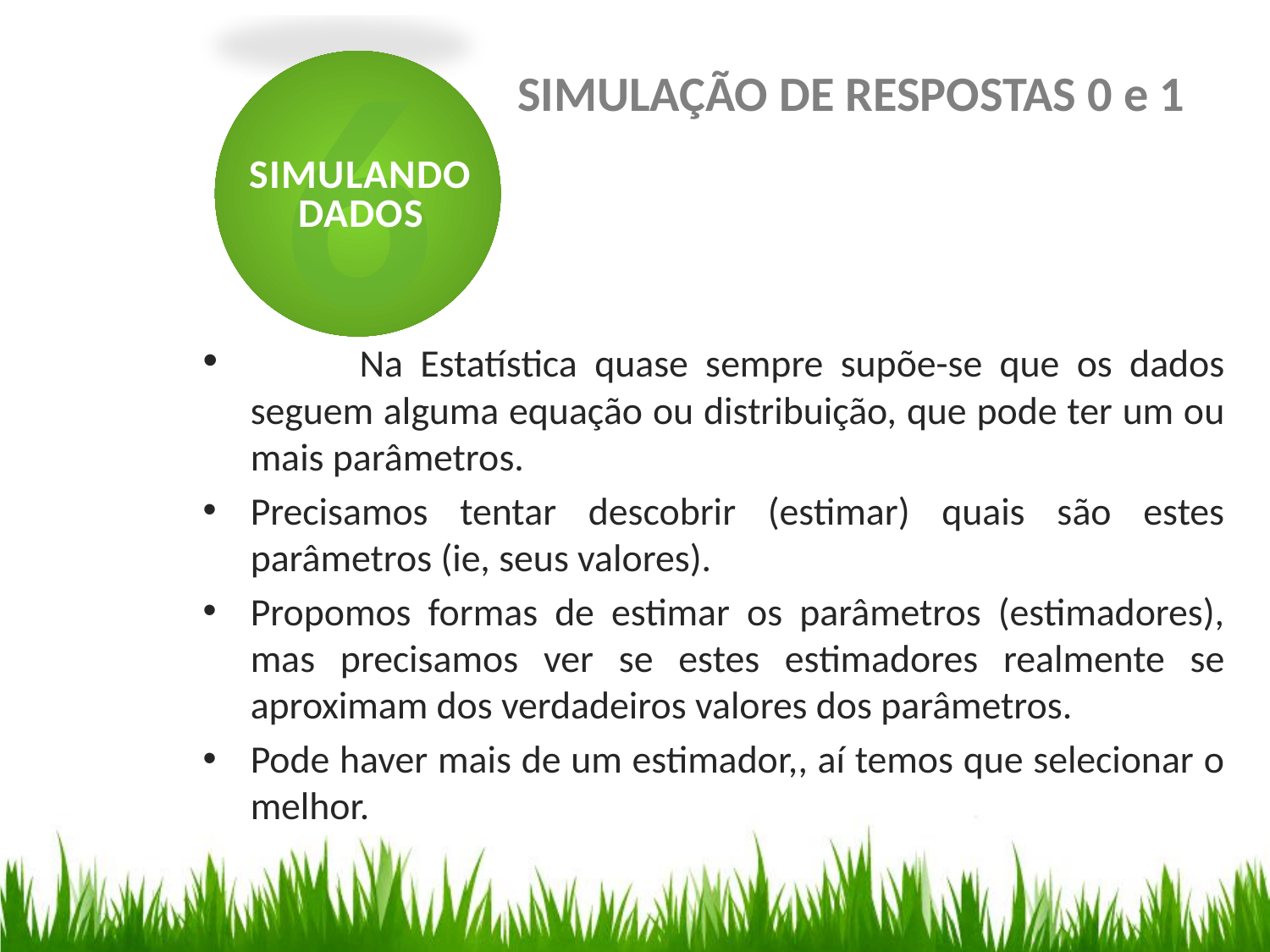

6

SIMULANDO DADOS
SIMULAÇÃO DE RESPOSTAS 0 e 1

      Na Estatística quase sempre supõe-se que os dados seguem alguma equação ou distribuição, que pode ter um ou mais parâmetros.
Precisamos tentar descobrir (estimar) quais são estes parâmetros (ie, seus valores).
Propomos formas de estimar os parâmetros (estimadores), mas precisamos ver se estes estimadores realmente se aproximam dos verdadeiros valores dos parâmetros.
Pode haver mais de um estimador,, aí temos que selecionar o melhor.
Matriz de Referência e BIB